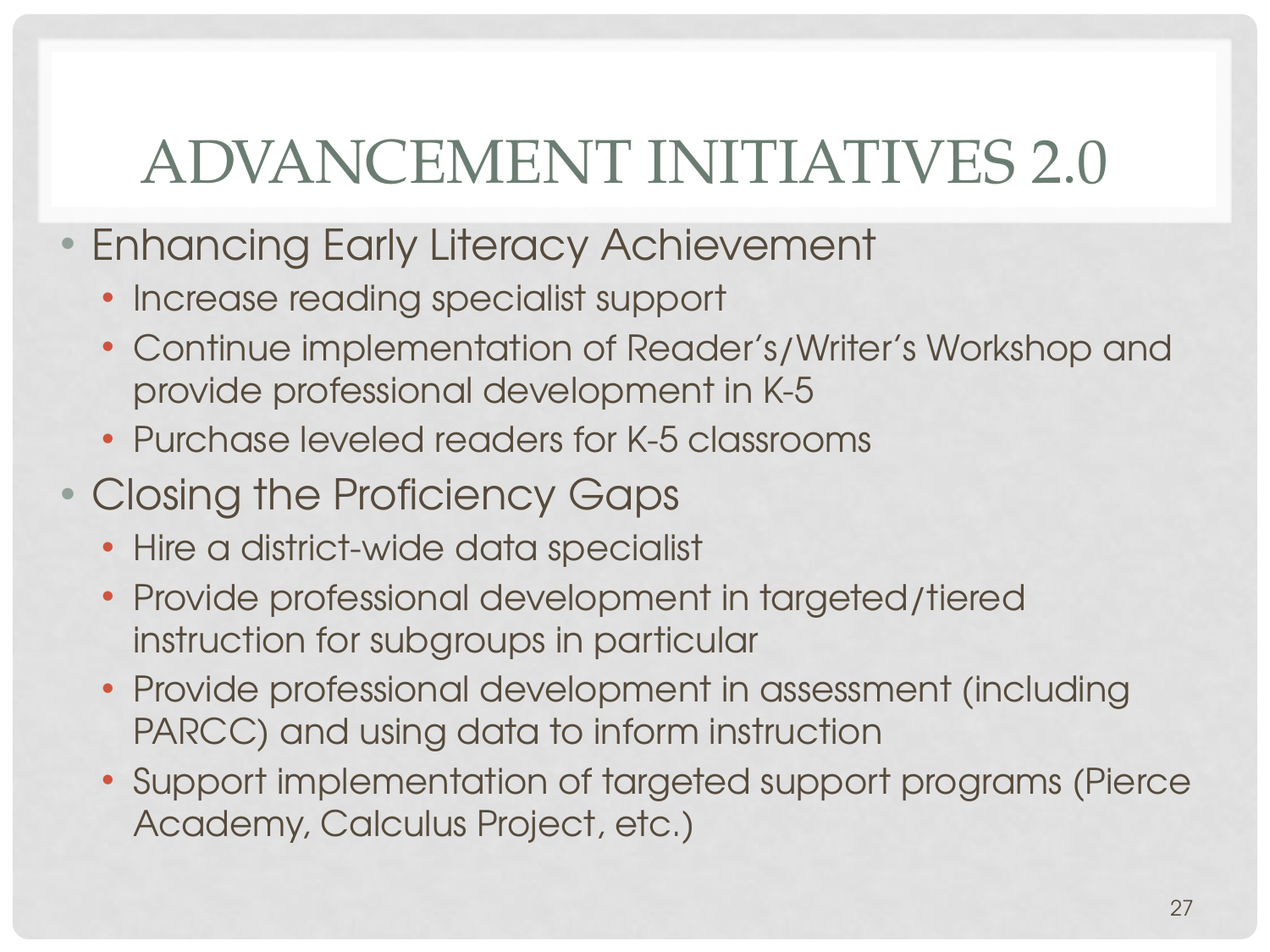

# Advancement Initiatives 2.0
Enhancing Early Literacy Achievement
Increase reading specialist support
Continue implementation of Reader’s/Writer’s Workshop and provide professional development in K-5
Purchase leveled readers for K-5 classrooms
Closing the Proficiency Gaps
Hire a district-wide data specialist
Provide professional development in targeted/tiered instruction for subgroups in particular
Provide professional development in assessment (including PARCC) and using data to inform instruction
Support implementation of targeted support programs (Pierce Academy, Calculus Project, etc.)

27